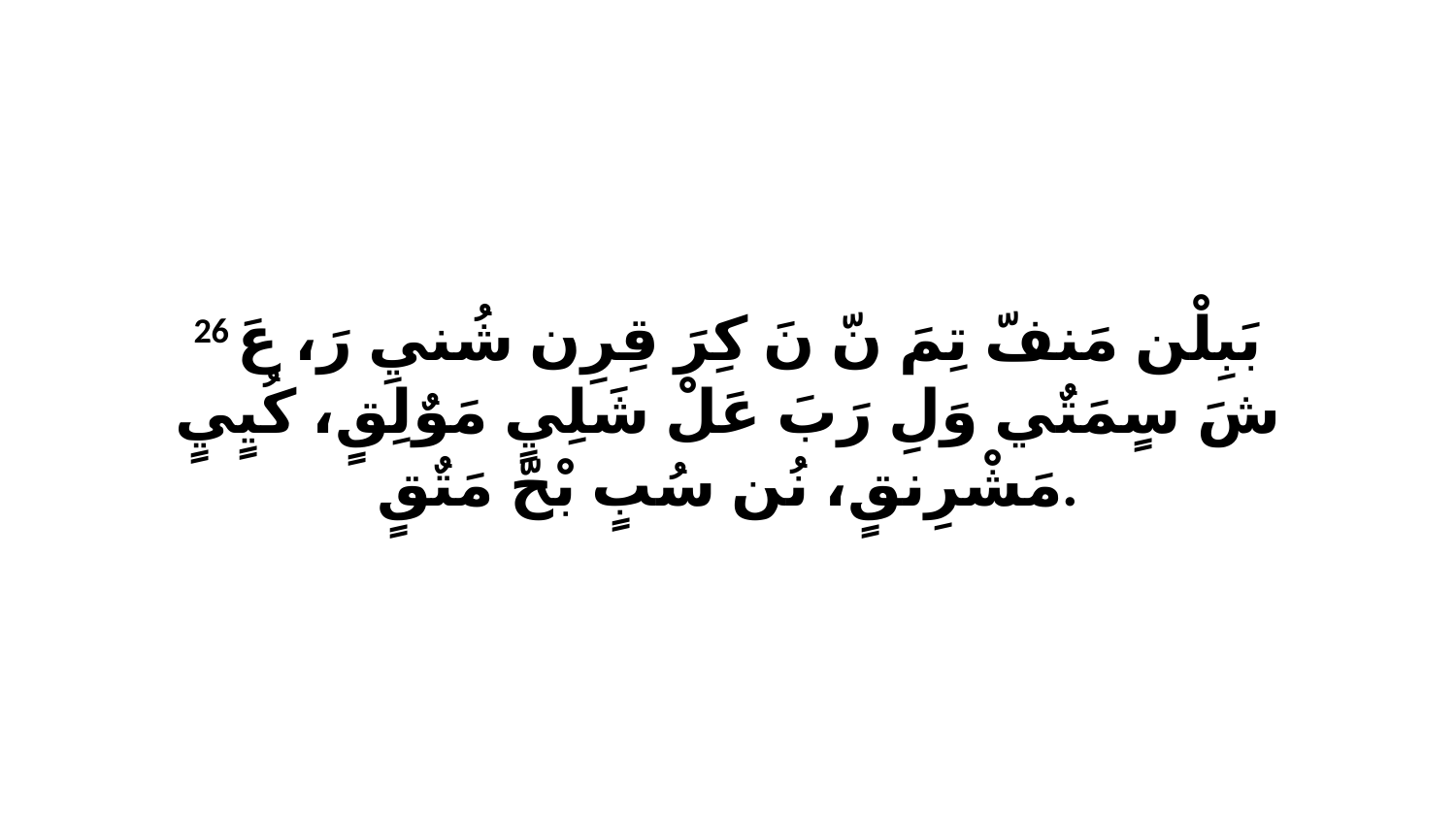

26 بَبِلْن مَنفّ تِمَ نّ نَ كِرَ قِرِن شُنيِ رَ، عَ شَ سٍمَتٌي وَلِ رَبَ عَلْ شَلِيٍ مَوٌلِقٍ، كُيٍيٍ مَشْرِنقٍ، نُن سُبٍ بْحّ مَتٌقٍ.